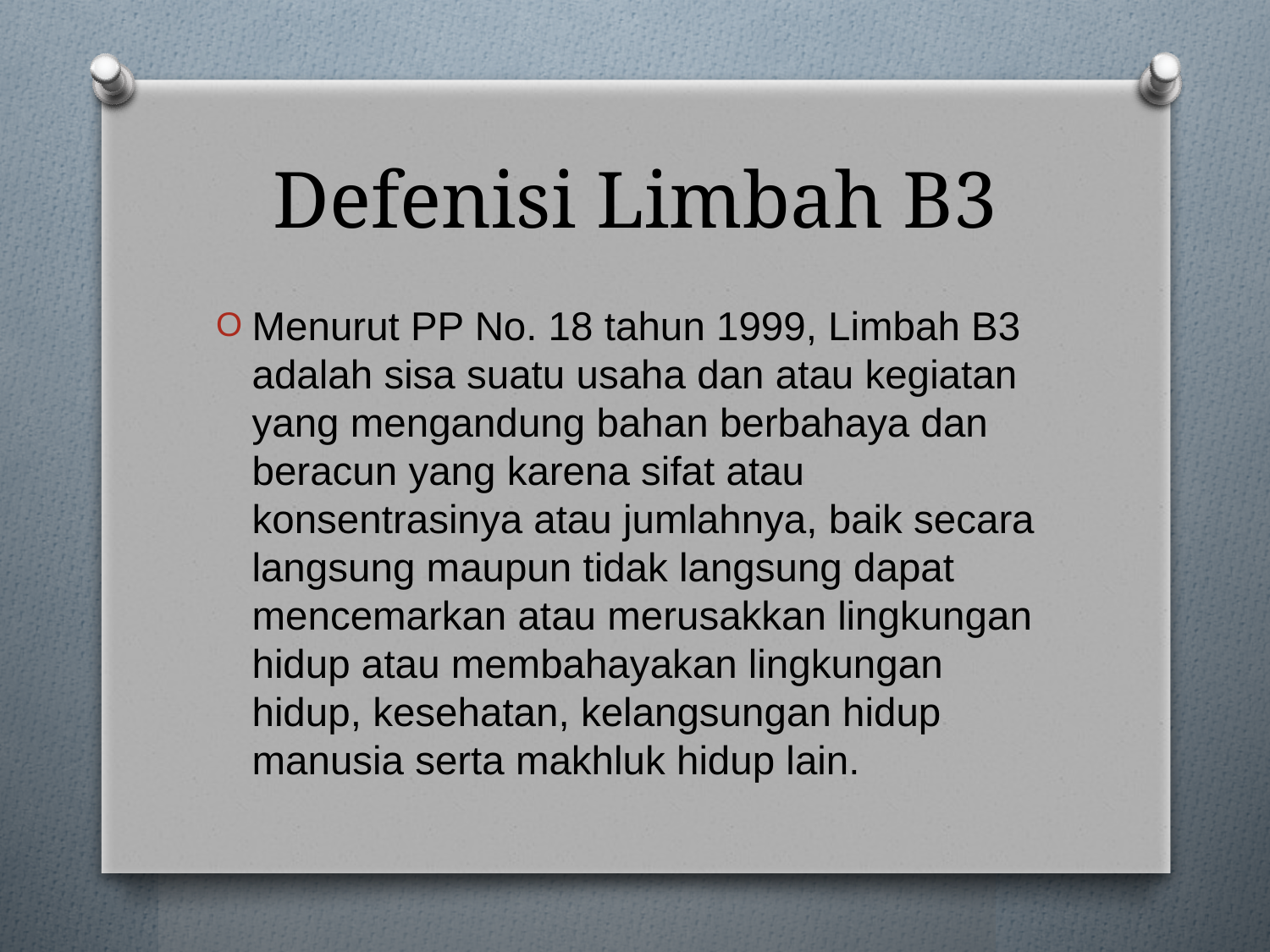

# Defenisi Limbah B3
Menurut PP No. 18 tahun 1999, Limbah B3 adalah sisa suatu usaha dan atau kegiatan yang mengandung bahan berbahaya dan beracun yang karena sifat atau konsentrasinya atau jumlahnya, baik secara langsung maupun tidak langsung dapat mencemarkan atau merusakkan lingkungan hidup atau membahayakan lingkungan hidup, kesehatan, kelangsungan hidup manusia serta makhluk hidup lain.